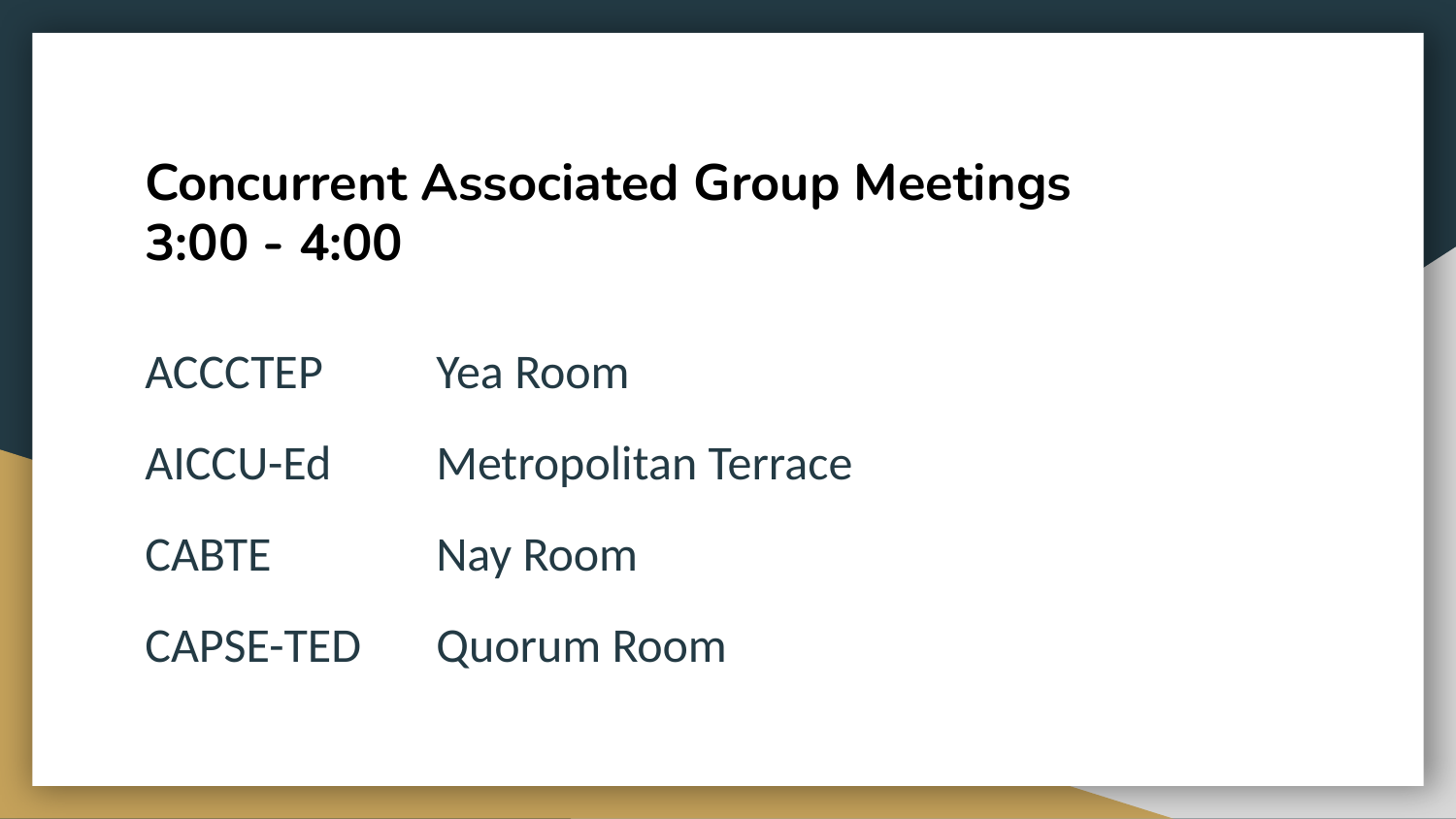

# Concurrent Associated Group Meetings
3:00 - 4:00
ACCCTEP	Yea Room
AICCU-Ed	Metropolitan Terrace
CABTE		Nay Room
CAPSE-TED	Quorum Room